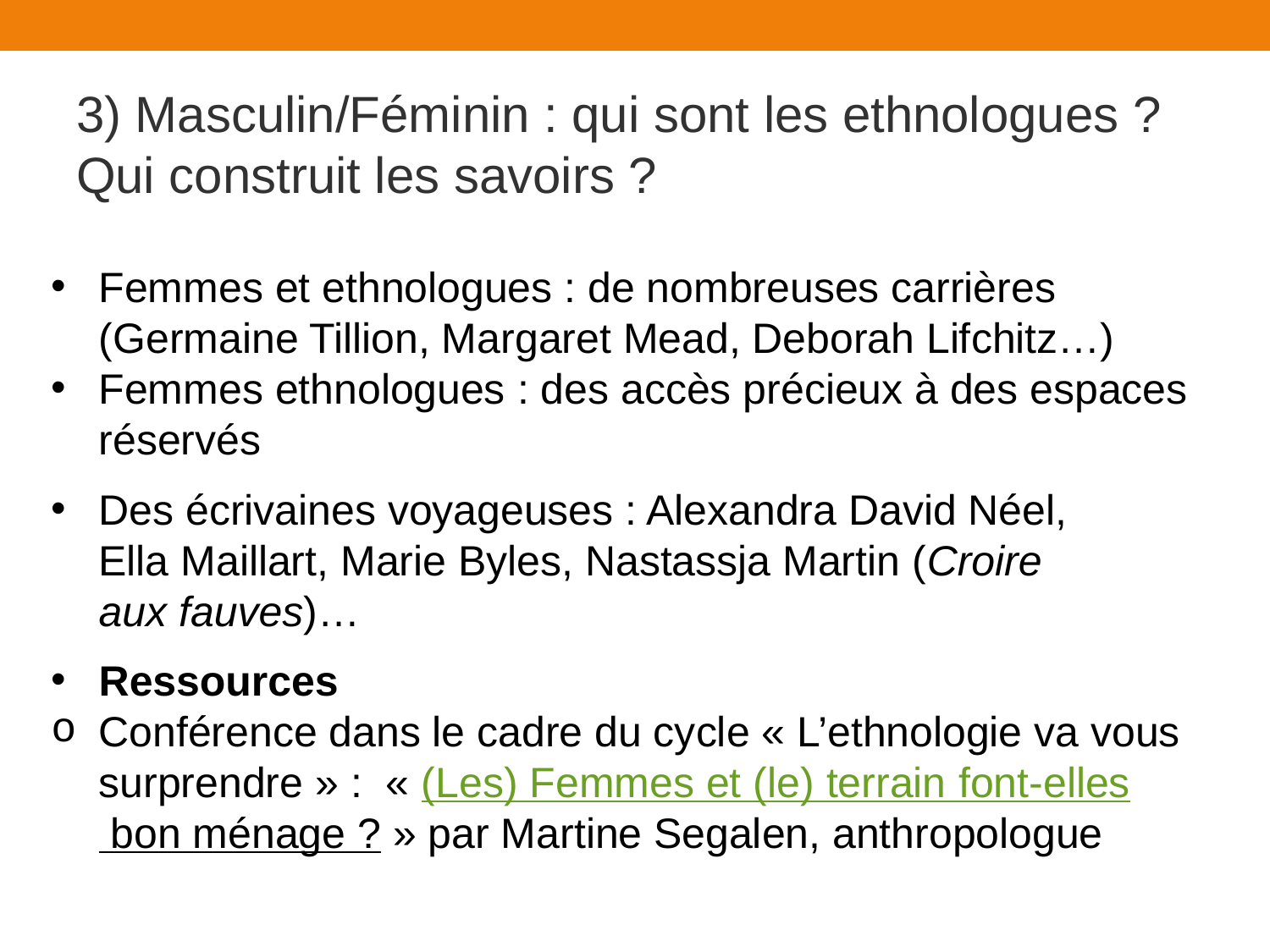

# 3) Masculin/Féminin : qui sont les ethnologues ? Qui construit les savoirs ?
Femmes et ethnologues : de nombreuses carrières (Germaine Tillion, Margaret Mead, Deborah Lifchitz…)
Femmes ethnologues : des accès précieux à des espaces réservés

Des écrivaines voyageuses : Alexandra David Néel, Ella Maillart, Marie Byles, Nastassja Martin (Croire aux fauves)…

Ressources
Conférence dans le cadre du cycle « L’ethnologie va vous surprendre » :  « (Les) Femmes et (le) terrain font-elles bon ménage ? » par Martine Segalen, anthropologue